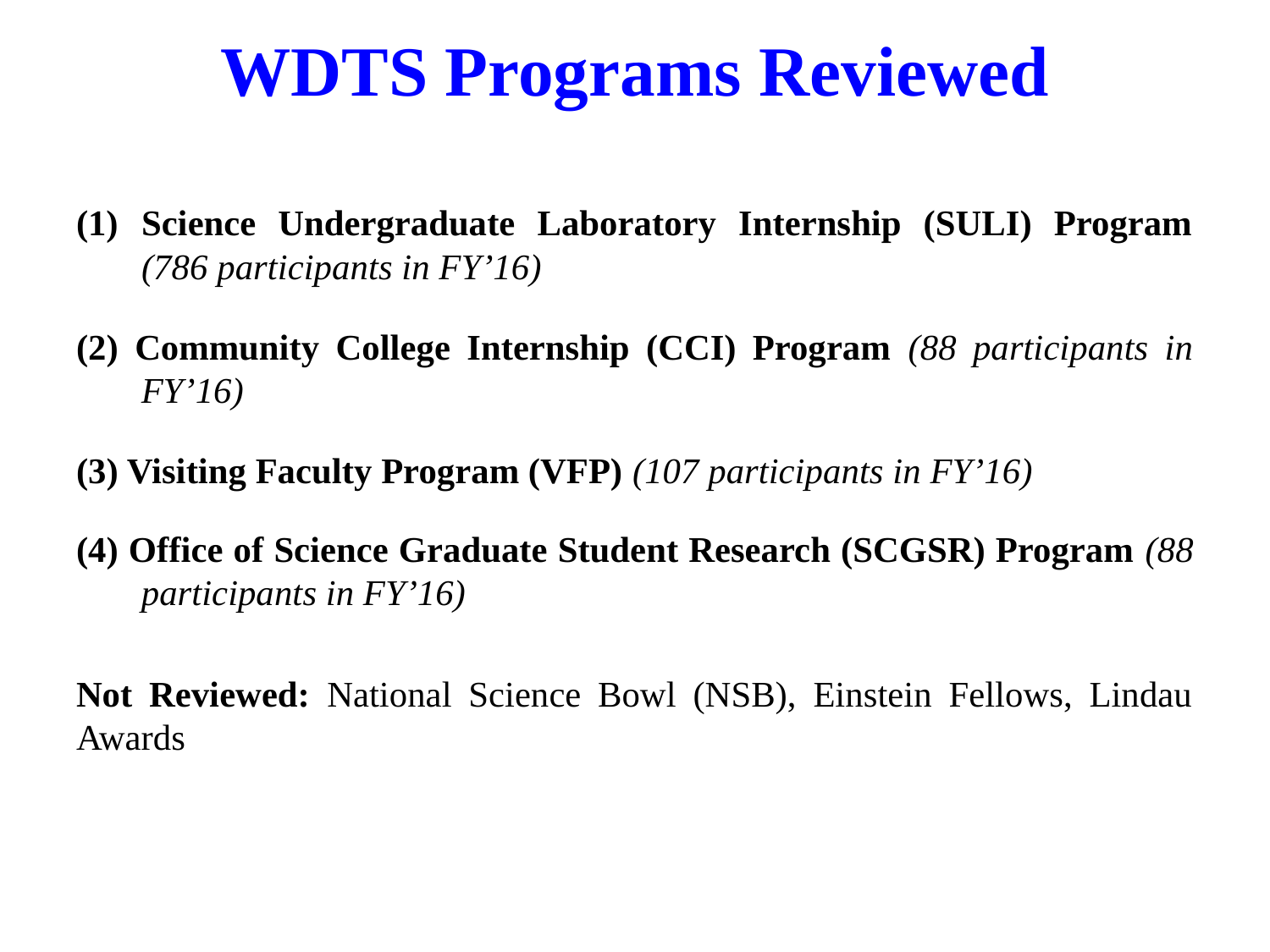

# WDTS Programs Reviewed
Science Undergraduate Laboratory Internship (SULI) Program (786 participants in FY’16)

(2) Community College Internship (CCI) Program (88 participants in FY’16)

(3) Visiting Faculty Program (VFP) (107 participants in FY’16)

(4) Office of Science Graduate Student Research (SCGSR) Program (88 participants in FY’16)

Not Reviewed: National Science Bowl (NSB), Einstein Fellows, Lindau Awards